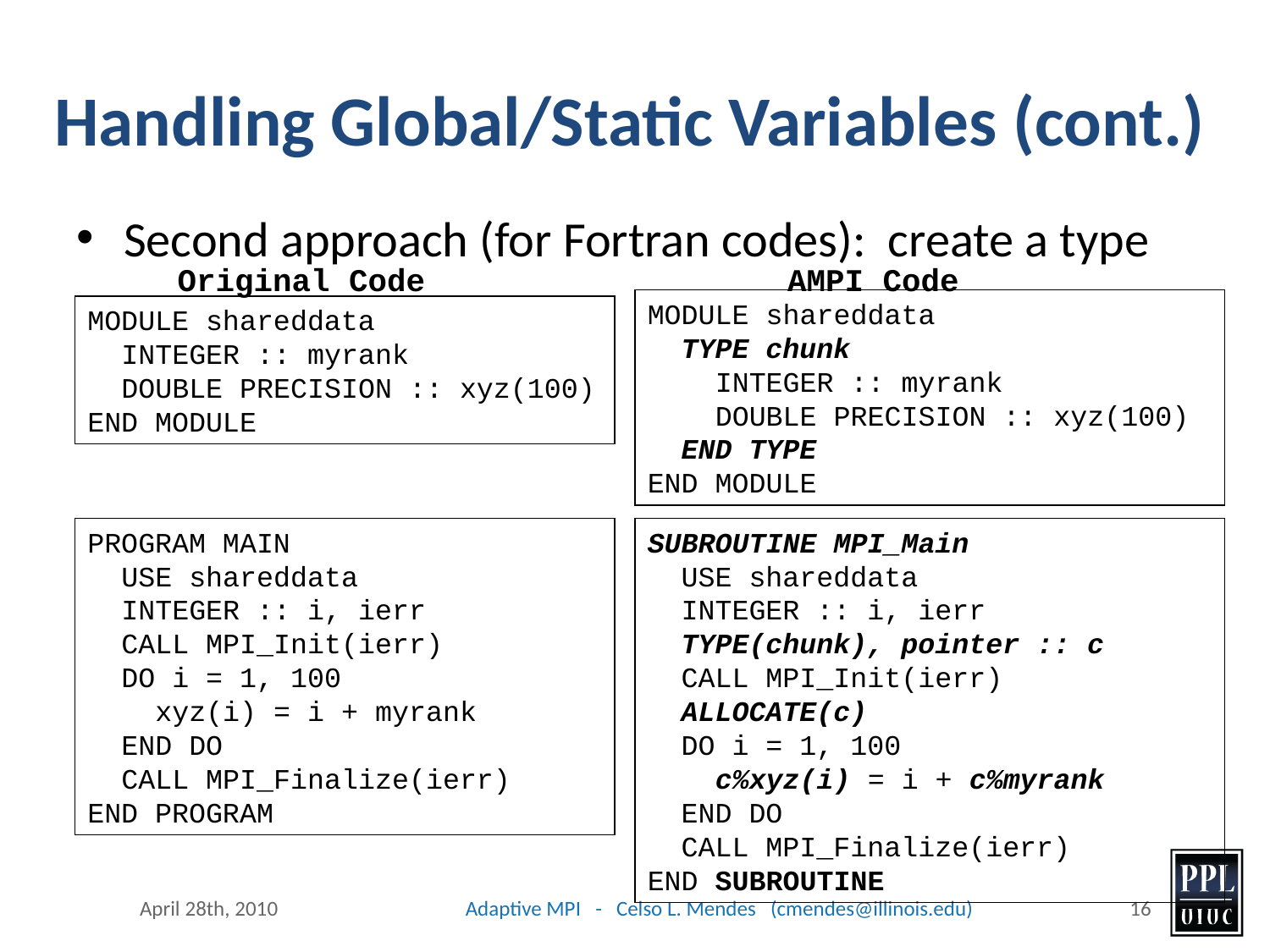

# Handling Global/Static Variables (cont.)
Second approach (for Fortran codes):  create a type

Original Code
AMPI Code
MODULE shareddata
  TYPE chunk
    INTEGER :: myrank
    DOUBLE PRECISION :: xyz(100)
  END TYPE
END MODULE
MODULE shareddata
  INTEGER :: myrank
  DOUBLE PRECISION :: xyz(100)
END MODULE
PROGRAM MAIN
  USE shareddata
  INTEGER :: i, ierr
  CALL MPI_Init(ierr)
  DO i = 1, 100
    xyz(i) = i + myrank
  END DO
  CALL MPI_Finalize(ierr)
END PROGRAM
SUBROUTINE MPI_Main
  USE shareddata
  INTEGER :: i, ierr
  TYPE(chunk), pointer :: c
  CALL MPI_Init(ierr)
  ALLOCATE(c)
  DO i = 1, 100
    c%xyz(i) = i + c%myrank
  END DO
  CALL MPI_Finalize(ierr)
END SUBROUTINE
April 28th, 2010
Adaptive MPI   -   Celso L. Mendes   (cmendes@illinois.edu)
16